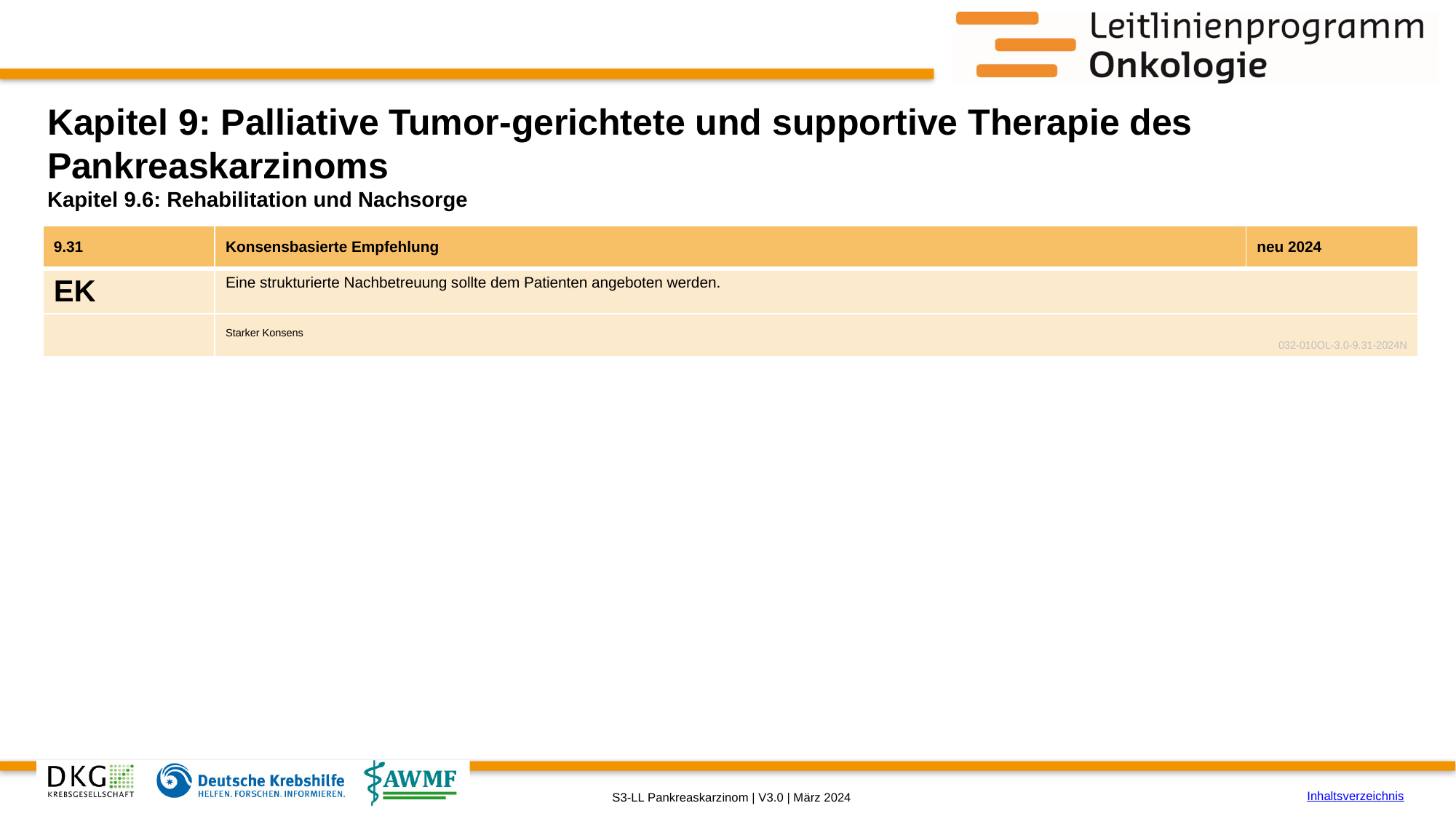

# Kapitel 9: Palliative Tumor-gerichtete und supportive Therapie des Pankreaskarzinoms
Kapitel 9.6: Rehabilitation und Nachsorge
| 9.31 | Konsensbasierte Empfehlung | neu 2024 |
| --- | --- | --- |
| EK | Eine strukturierte Nachbetreuung sollte dem Patienten angeboten werden. |  |
|  | Starker Konsens 032-010OL-3.0-9.31-2024N |  |
Inhaltsverzeichnis
S3-LL Pankreaskarzinom | V3.0 | März 2024